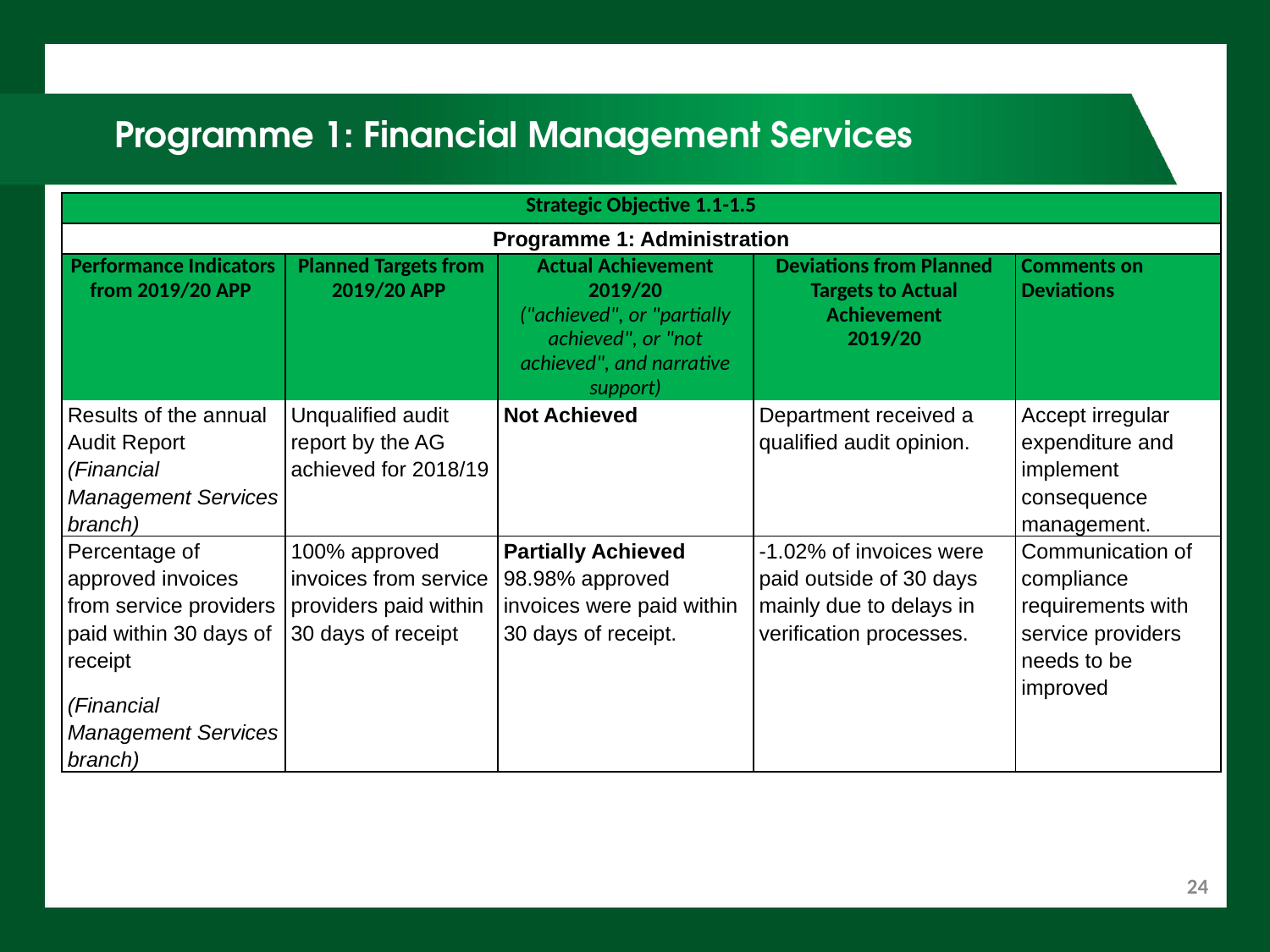

# Programme 1: Financial Management Services
| Strategic Objective 1.1-1.5 |  |  |  |  |
| --- | --- | --- | --- | --- |
| Programme 1: Administration |  |  |  |  |
| Performance Indicators from 2019/20 APP | Planned Targets from 2019/20 APP | Actual Achievement 2019/20 ("achieved", or "partially achieved", or "not achieved", and narrative support) | Deviations from Planned Targets to Actual Achievement 2019/20 | Comments on Deviations |
| Results of the annual Audit Report (Financial Management Services branch) | Unqualified audit report by the AG achieved for 2018/19 | Not Achieved | Department received a qualified audit opinion. | Accept irregular expenditure and implement consequence management. |
| Percentage of approved invoices from service providers paid within 30 days of receipt (Financial Management Services branch) | 100% approved invoices from service providers paid within 30 days of receipt | Partially Achieved 98.98% approved invoices were paid within 30 days of receipt. | -1.02% of invoices were paid outside of 30 days mainly due to delays in verification processes. | Communication of compliance requirements with service providers needs to be improved |
24